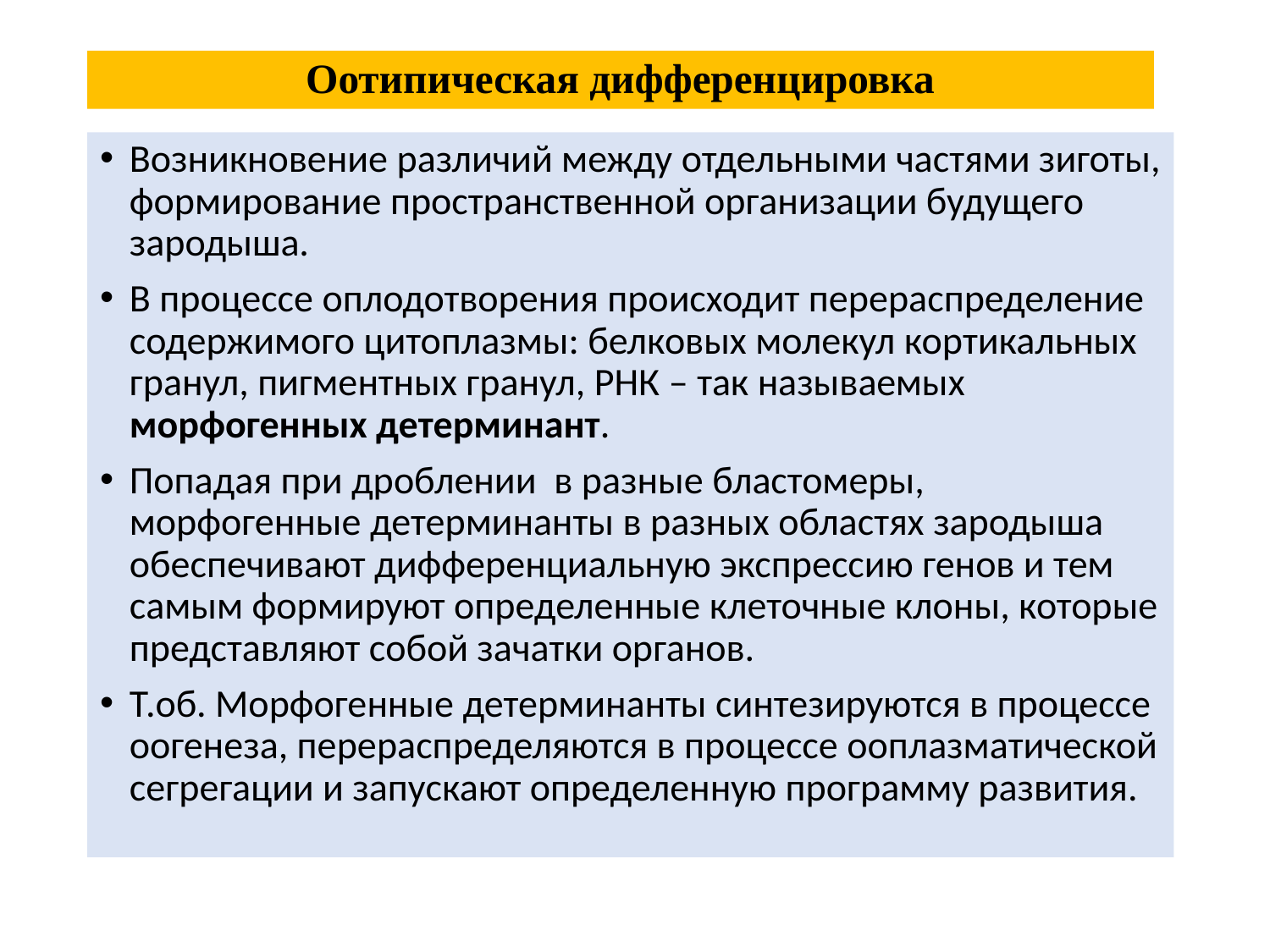

# Оотипическая дифференцировка
Возникновение различий между отдельными частями зиготы, формирование пространственной организации будущего зародыша.
В процессе оплодотворения происходит перераспределение содержимого цитоплазмы: белковых молекул кортикальных гранул, пигментных гранул, РНК – так называемых морфогенных детерминант.
Попадая при дроблении  в разные бластомеры, морфогенные детерминанты в разных областях зародыша обеспечивают дифференциальную экспрессию генов и тем самым формируют определенные клеточные клоны, которые представляют собой зачатки органов.
Т.об. Морфогенные детерминанты синтезируются в процессе оогенеза, перераспределяются в процессе ооплазматической сегрегации и запускают определенную программу развития.